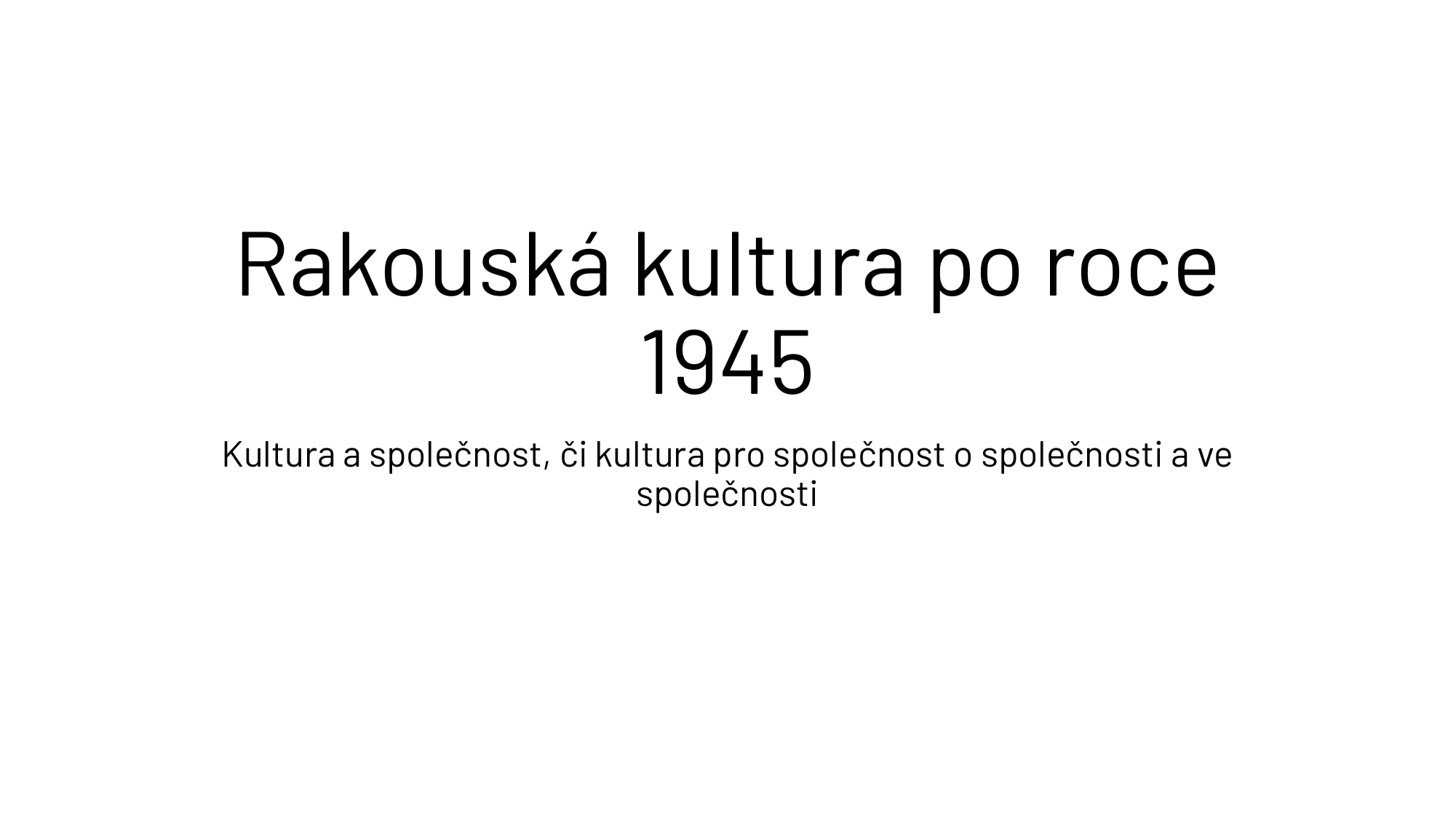

# Rakouská kultura po roce 1945
Kultura a společnost, či kultura pro společnost o společnosti a ve společnosti